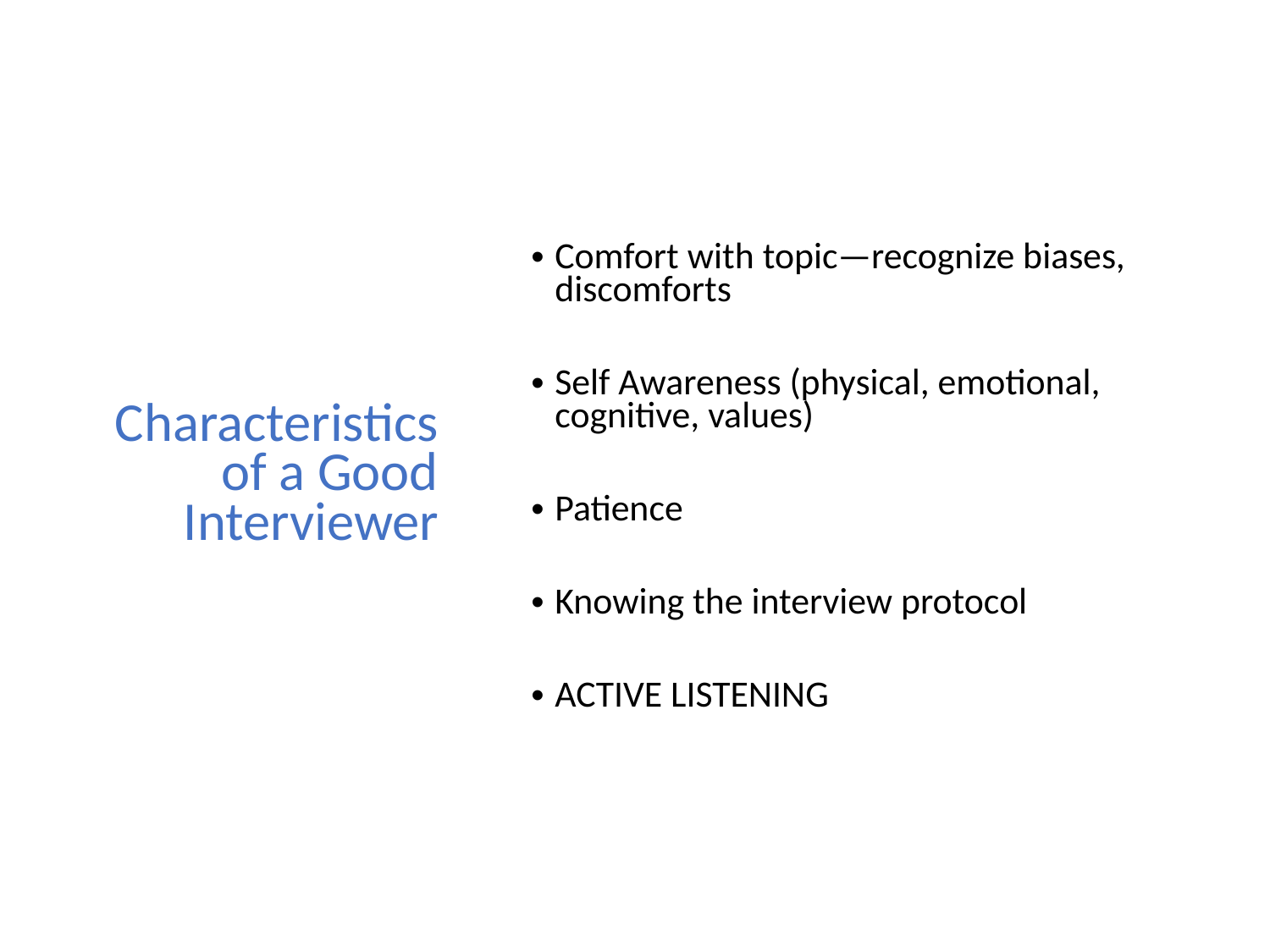

# Characteristics of a Good Interviewer

Comfort with topic—recognize biases, discomforts

Self Awareness (physical, emotional, cognitive, values)

Patience

Knowing the interview protocol

ACTIVE LISTENING